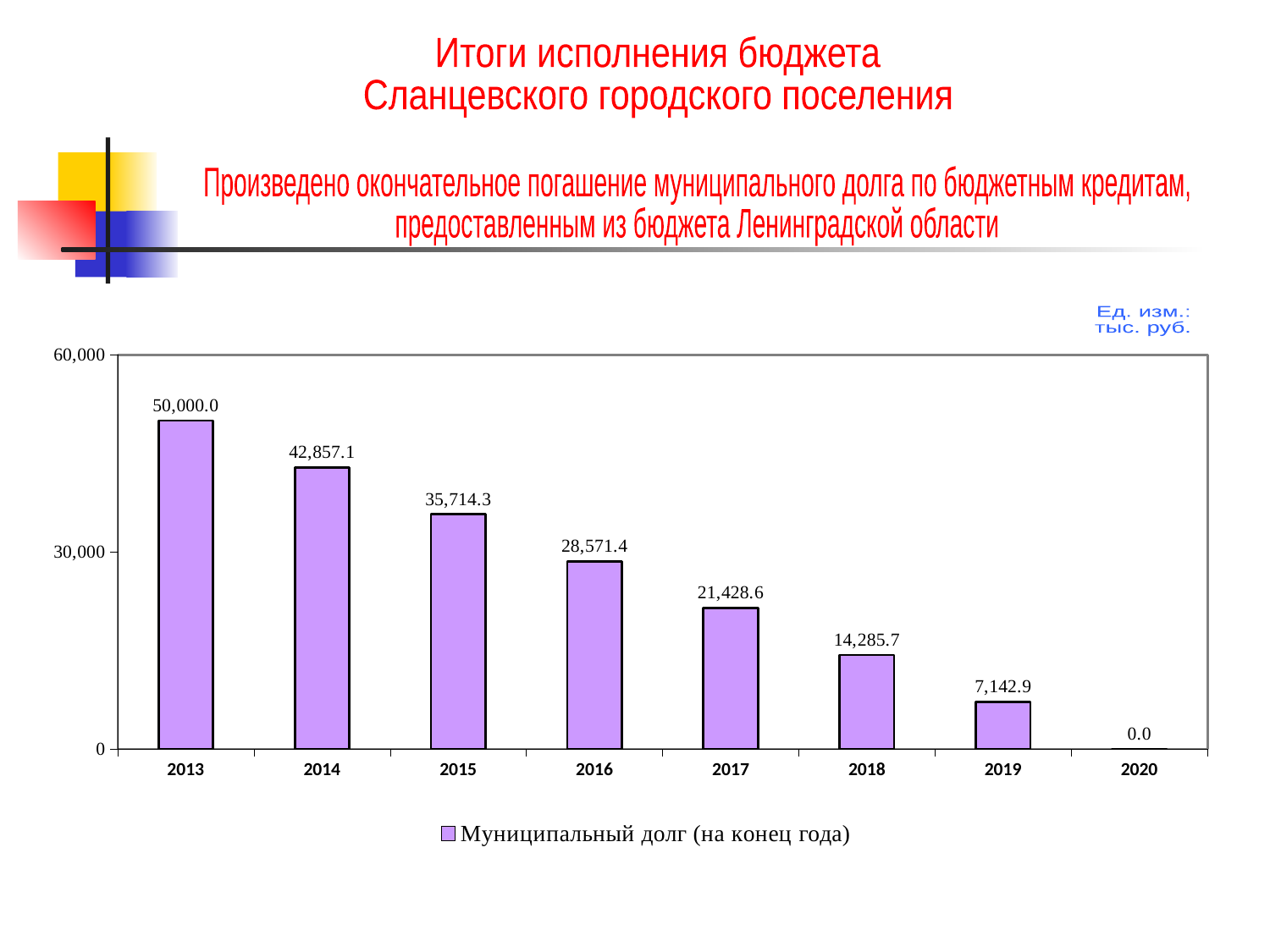

Итоги исполнения бюджета
Сланцевского городского поселения
Произведено окончательное погашение муниципального долга по бюджетным кредитам,
предоставленным из бюджета Ленинградской области

Ед. изм.:
тыс. руб.

### Chart

| Category | Муниципальный долг (на конец года) |
|---|---|
| 2013 | 50000.0 |
| 2014 | 42857.1 |
| 2015 | 35714.3 |
| 2016 | 28571.4 |
| 2017 | 21428.6 |
| 2018 | 14285.7 |
| 2019 | 7142.9 |
| 2020 | 0.0 |